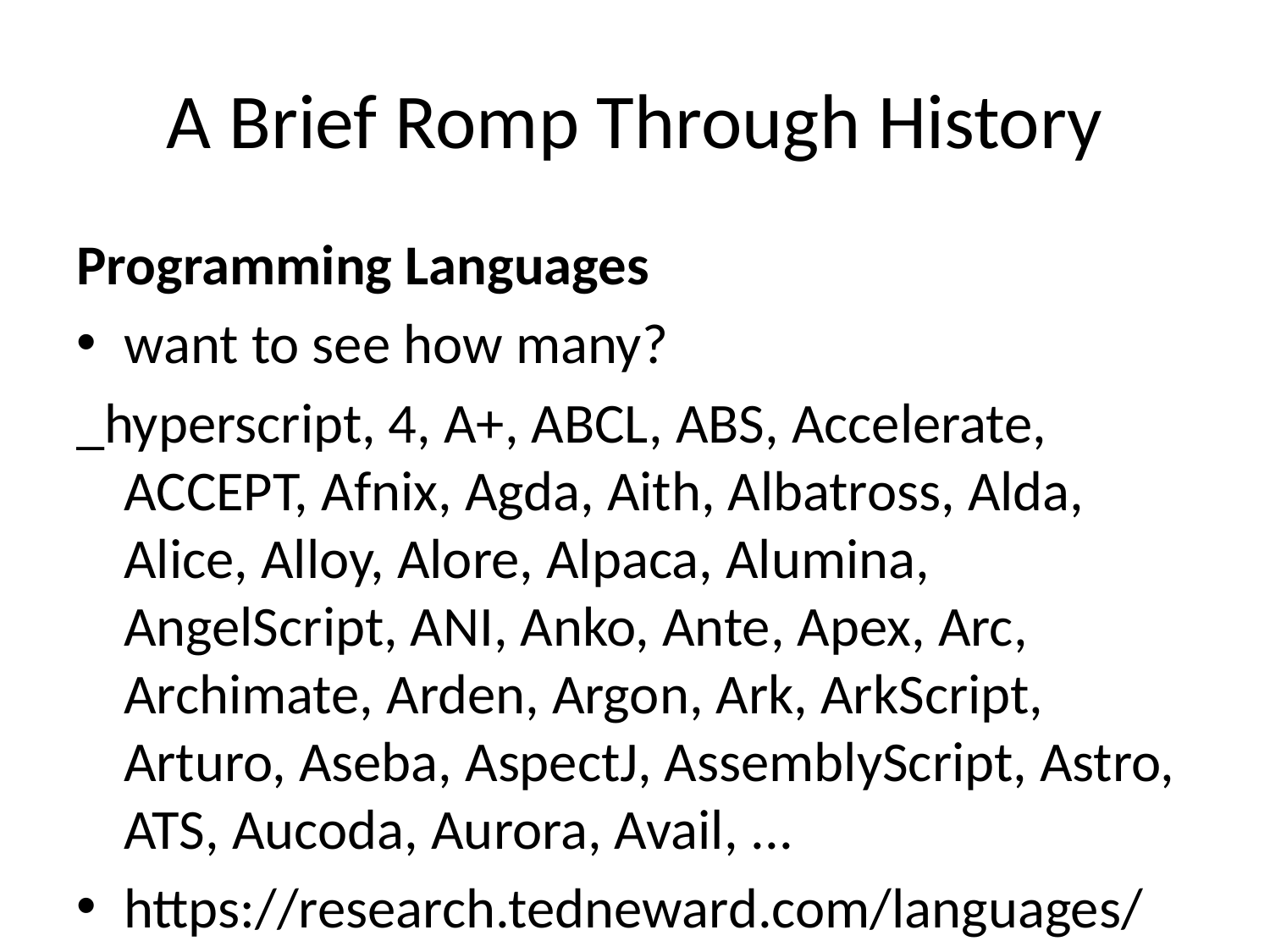

# A Brief Romp Through History
Programming Languages
want to see how many?
_hyperscript, 4, A+, ABCL, ABS, Accelerate, ACCEPT, Afnix, Agda, Aith, Albatross, Alda, Alice, Alloy, Alore, Alpaca, Alumina, AngelScript, ANI, Anko, Ante, Apex, Arc, Archimate, Arden, Argon, Ark, ArkScript, Arturo, Aseba, AspectJ, AssemblyScript, Astro, ATS, Aucoda, Aurora, Avail, ...
https://research.tedneward.com/languages/index/index.html